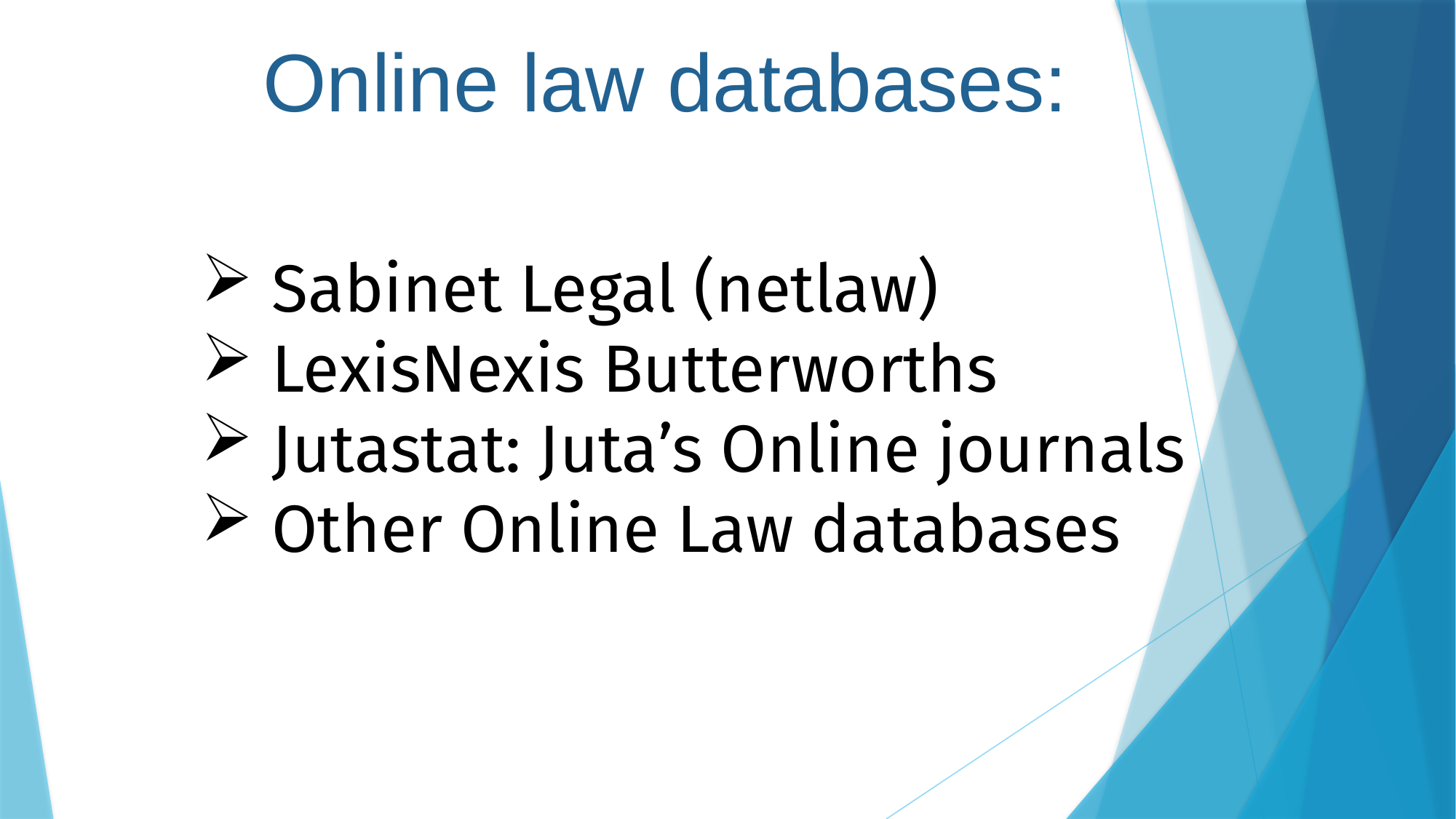

Online law databases:
 Sabinet Legal (netlaw)
 LexisNexis Butterworths
 Jutastat: Juta’s Online journals
 Other Online Law databases